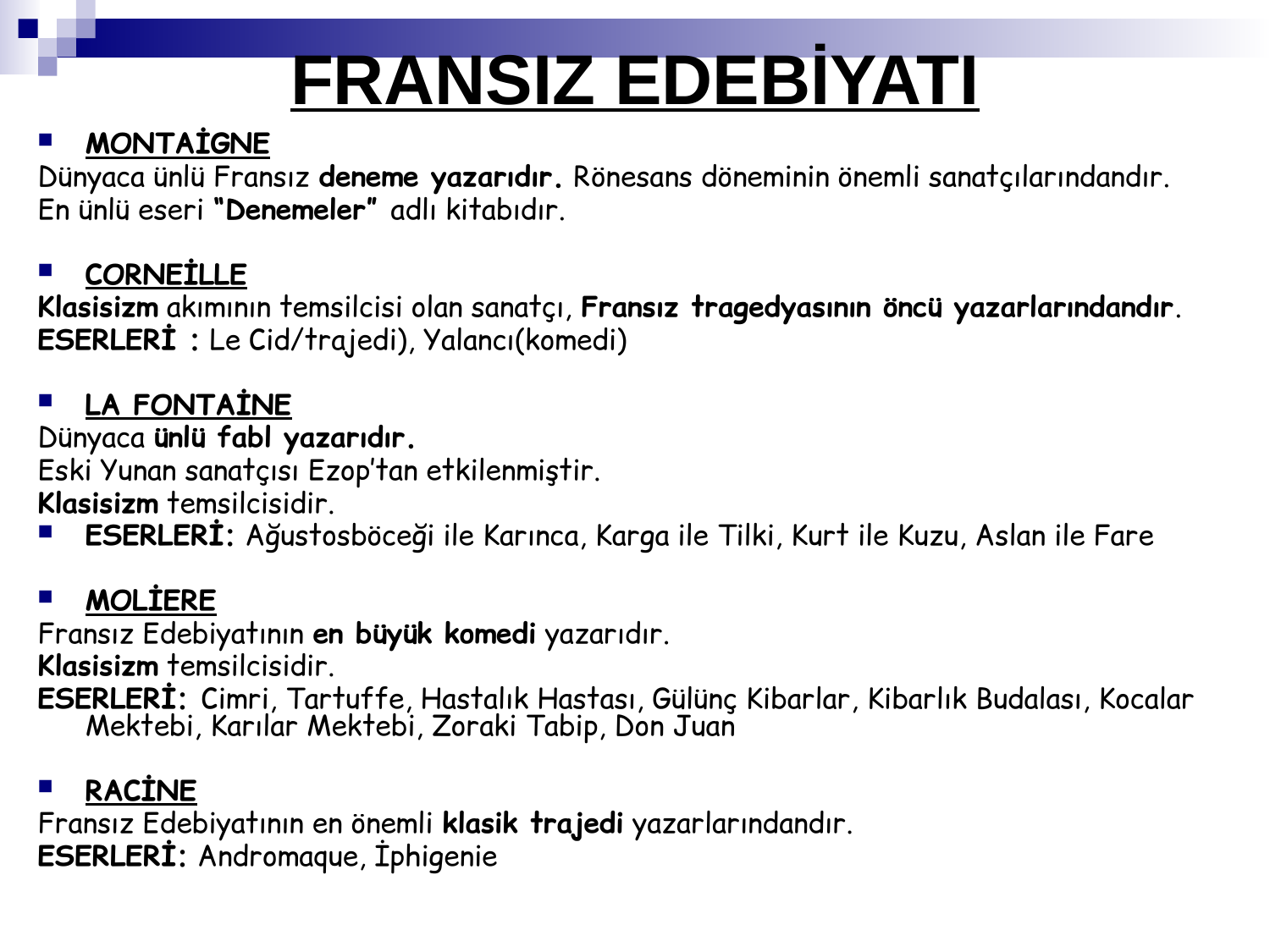

# FRANSIZ EDEBİYATI
MONTAİGNE
Dünyaca ünlü Fransız deneme yazarıdır. Rönesans döneminin önemli sanatçılarındandır.
En ünlü eseri “Denemeler” adlı kitabıdır.

CORNEİLLE
Klasisizm akımının temsilcisi olan sanatçı, Fransız tragedyasının öncü yazarlarındandır.
ESERLERİ : Le Cid/trajedi), Yalancı(komedi)

LA FONTAİNE
Dünyaca ünlü fabl yazarıdır.
Eski Yunan sanatçısı Ezop’tan etkilenmiştir.
Klasisizm temsilcisidir.
ESERLERİ: Ağustosböceği ile Karınca, Karga ile Tilki, Kurt ile Kuzu, Aslan ile Fare

MOLİERE
Fransız Edebiyatının en büyük komedi yazarıdır.
Klasisizm temsilcisidir.
ESERLERİ: Cimri, Tartuffe, Hastalık Hastası, Gülünç Kibarlar, Kibarlık Budalası, Kocalar Mektebi, Karılar Mektebi, Zoraki Tabip, Don Juan

RACİNE
Fransız Edebiyatının en önemli klasik trajedi yazarlarındandır.
ESERLERİ: Andromaque, İphigenie